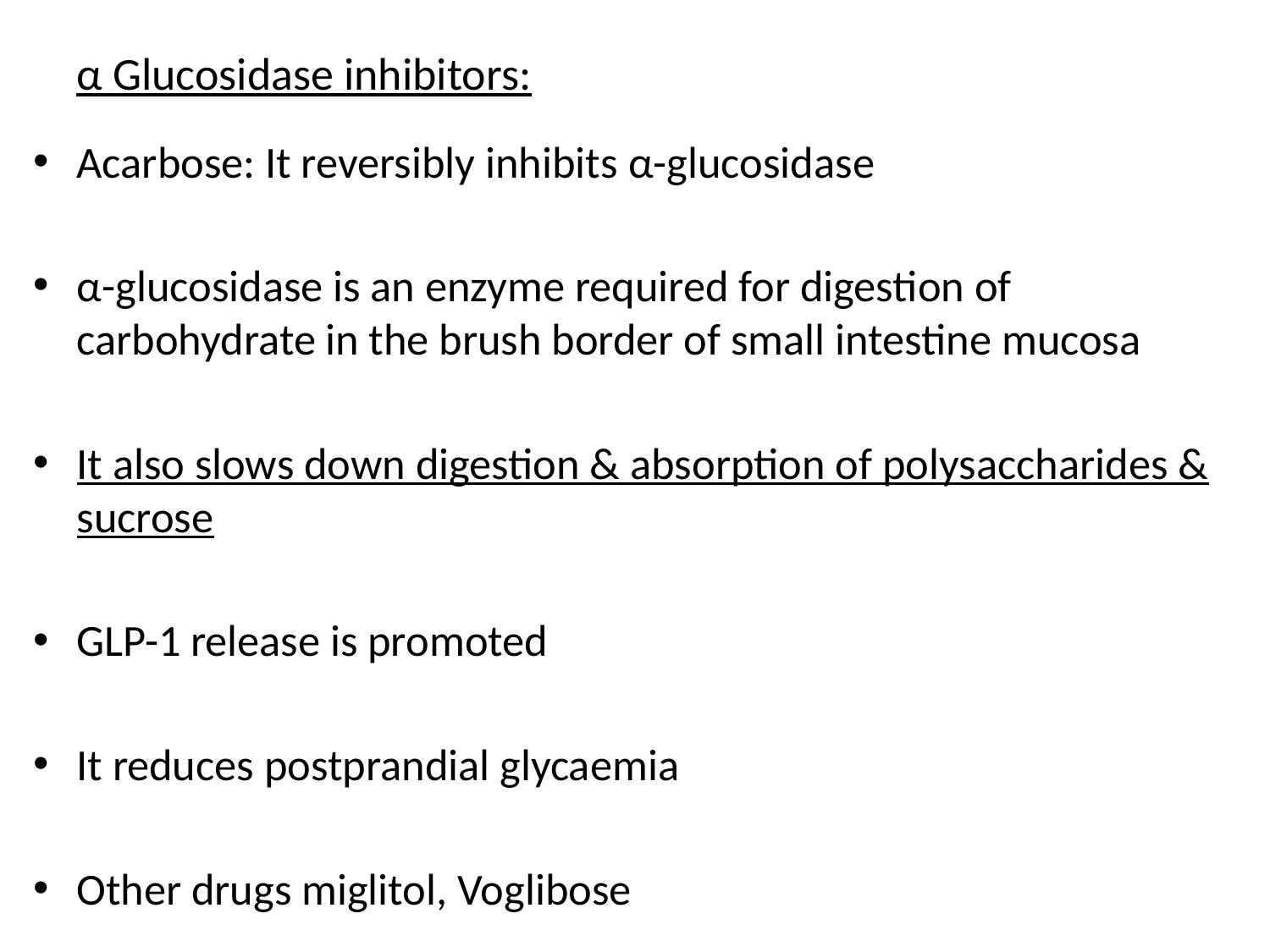

# α Glucosidase inhibitors:
Acarbose: It reversibly inhibits α-glucosidase

α-glucosidase is an enzyme required for digestion of carbohydrate in the brush border of small intestine mucosa

It also slows down digestion & absorption of polysaccharides & sucrose

GLP-1 release is promoted

It reduces postprandial glycaemia

Other drugs miglitol, Voglibose